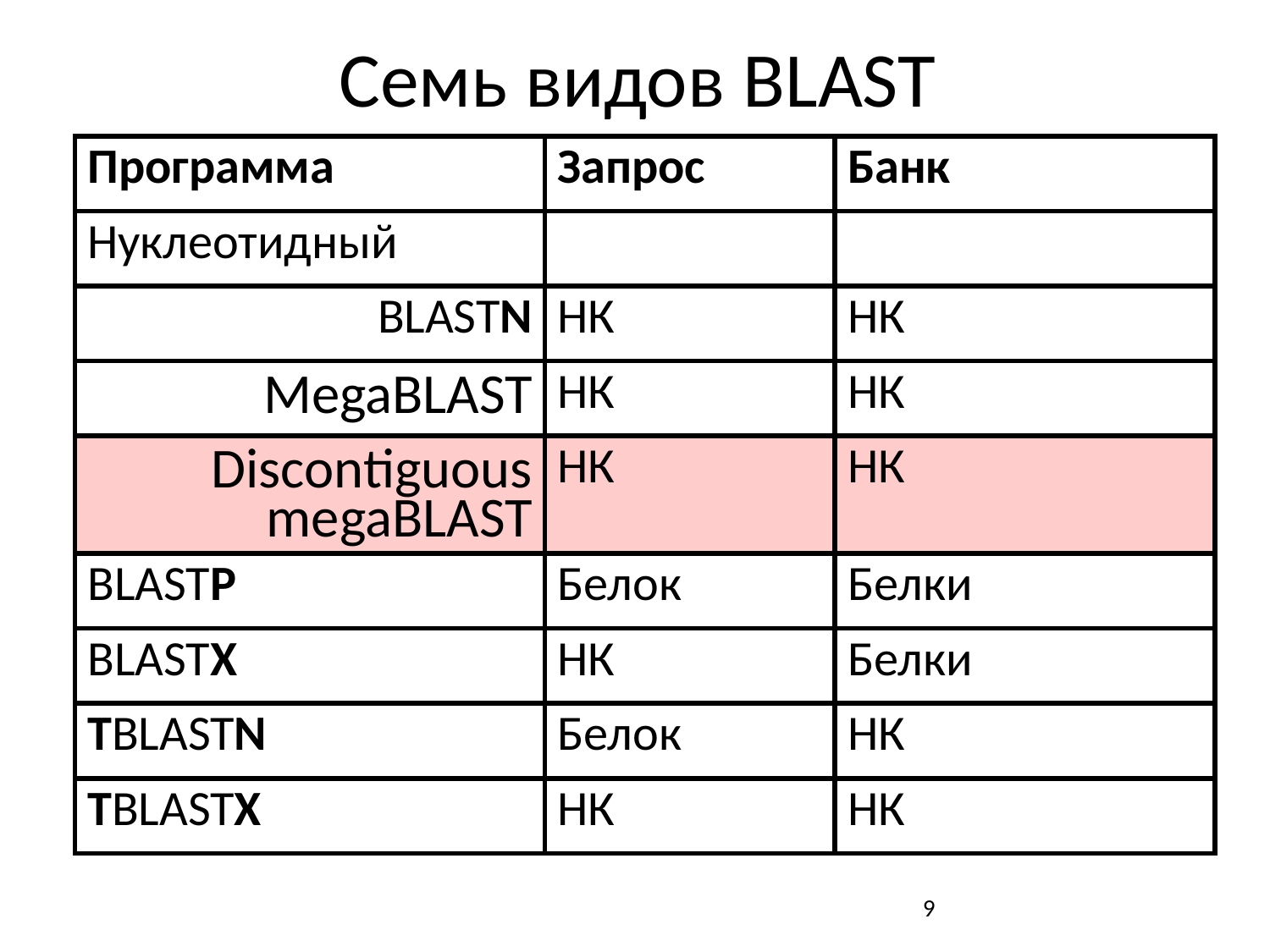

Семь видов BLAST
| Программа | Запрос | Банк |
| --- | --- | --- |
| Нуклеотидный |  |  |
| BLASTN | НК | НК |
| MegaBLAST | НК | НК |
| Discontiguous megaBLAST | НК | НК |
| BLASTP | Белок | Белки |
| BLASTX | НК | Белки |
| TBLASTN | Белок | НК |
| TBLASTX | НК | НК |
9